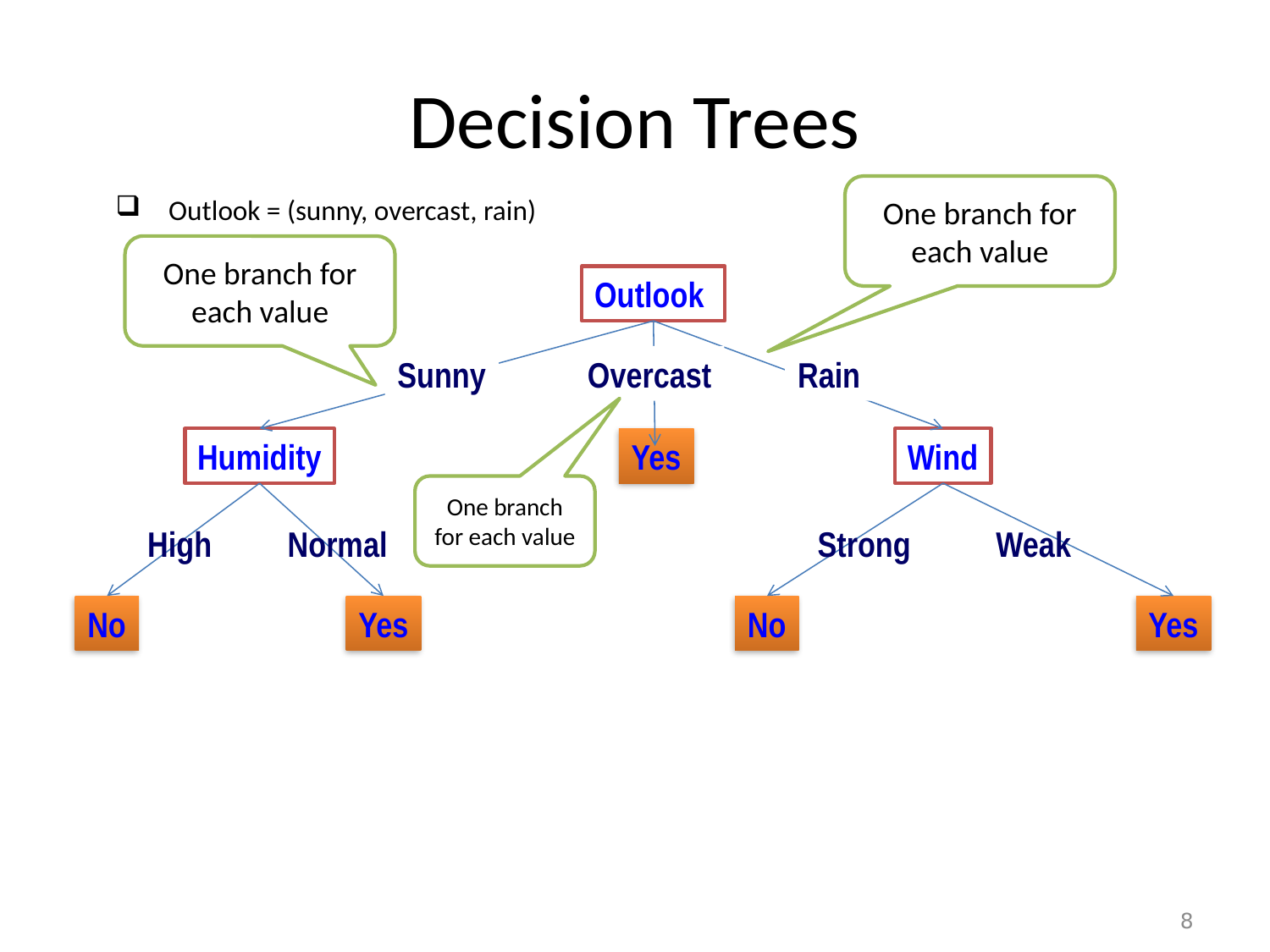

# Decision Trees
One branch for each value

Outlook = (sunny, overcast, rain)

One branch for each value
Outlook
Sunny
Overcast
Rain
Humidity
Yes
Wind
One branch for each value
High
Normal
Strong
 Weak
No
Yes
No
Yes

8